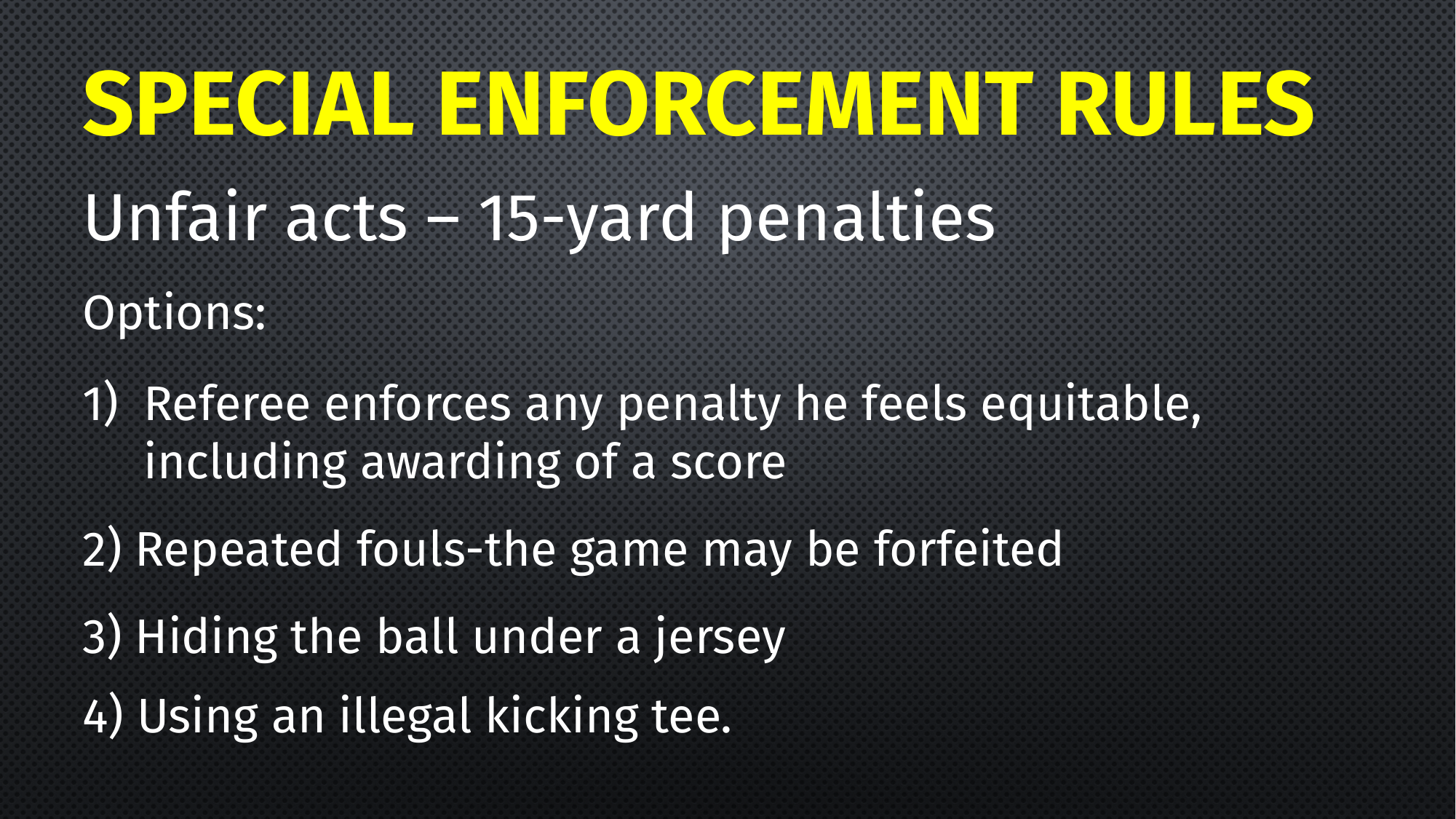

SPECIAL ENFORCEMENT RULES
Unfair acts – 15-yard penalties

Options:

Referee enforces any penalty he feels equitable, including awarding of a score

2) Repeated fouls-the game may be forfeited

3) Hiding the ball under a jersey

4) Using an illegal kicking tee.